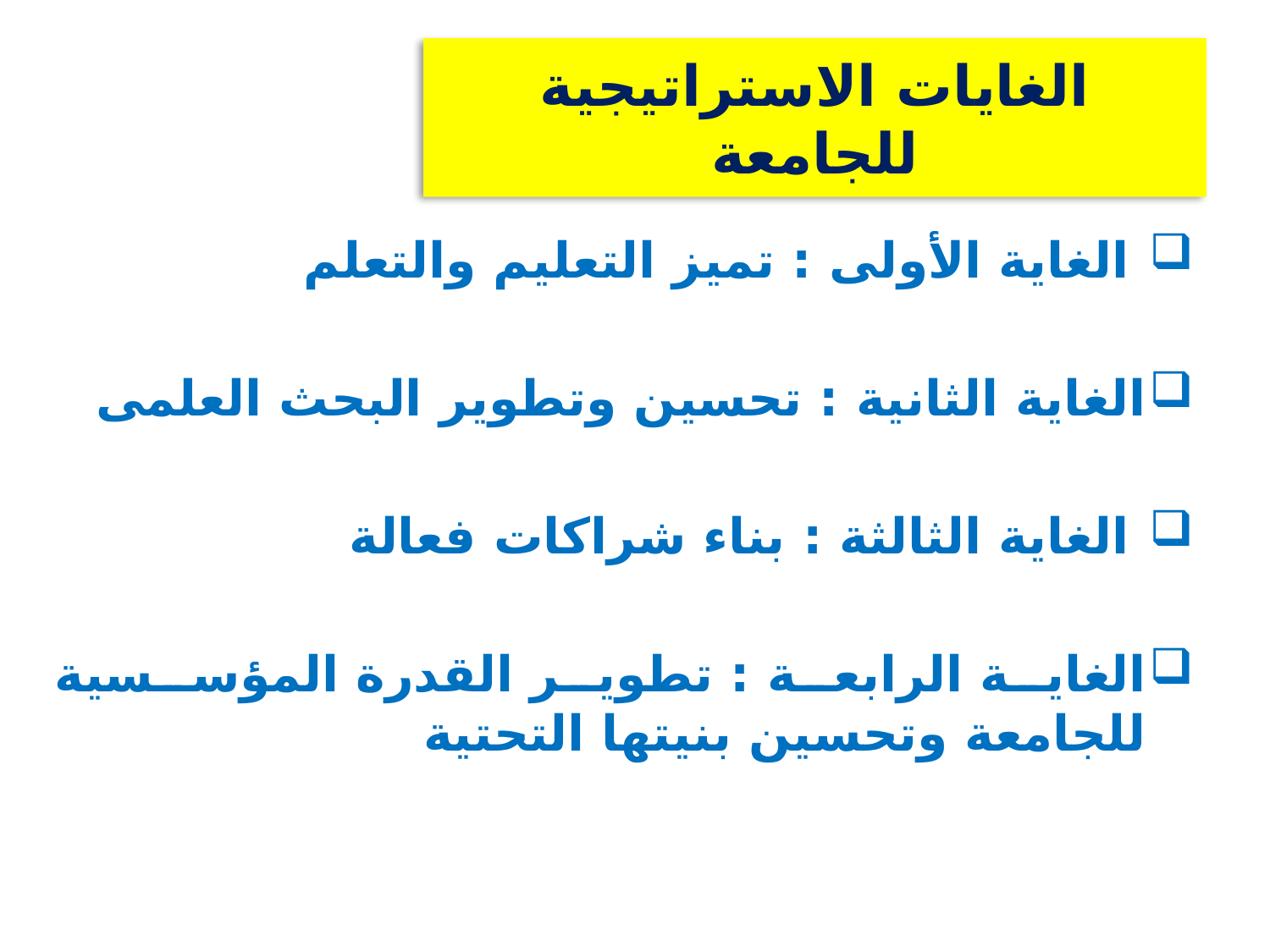

# الغايات الاستراتيجية للجامعة
 الغاية الأولى : تميز التعليم والتعلم

الغاية الثانية : تحسين وتطوير البحث العلمى

 الغاية الثالثة : بناء شراكات فعالة

الغاية الرابعة : تطوير القدرة المؤسسية للجامعة وتحسين بنيتها التحتية